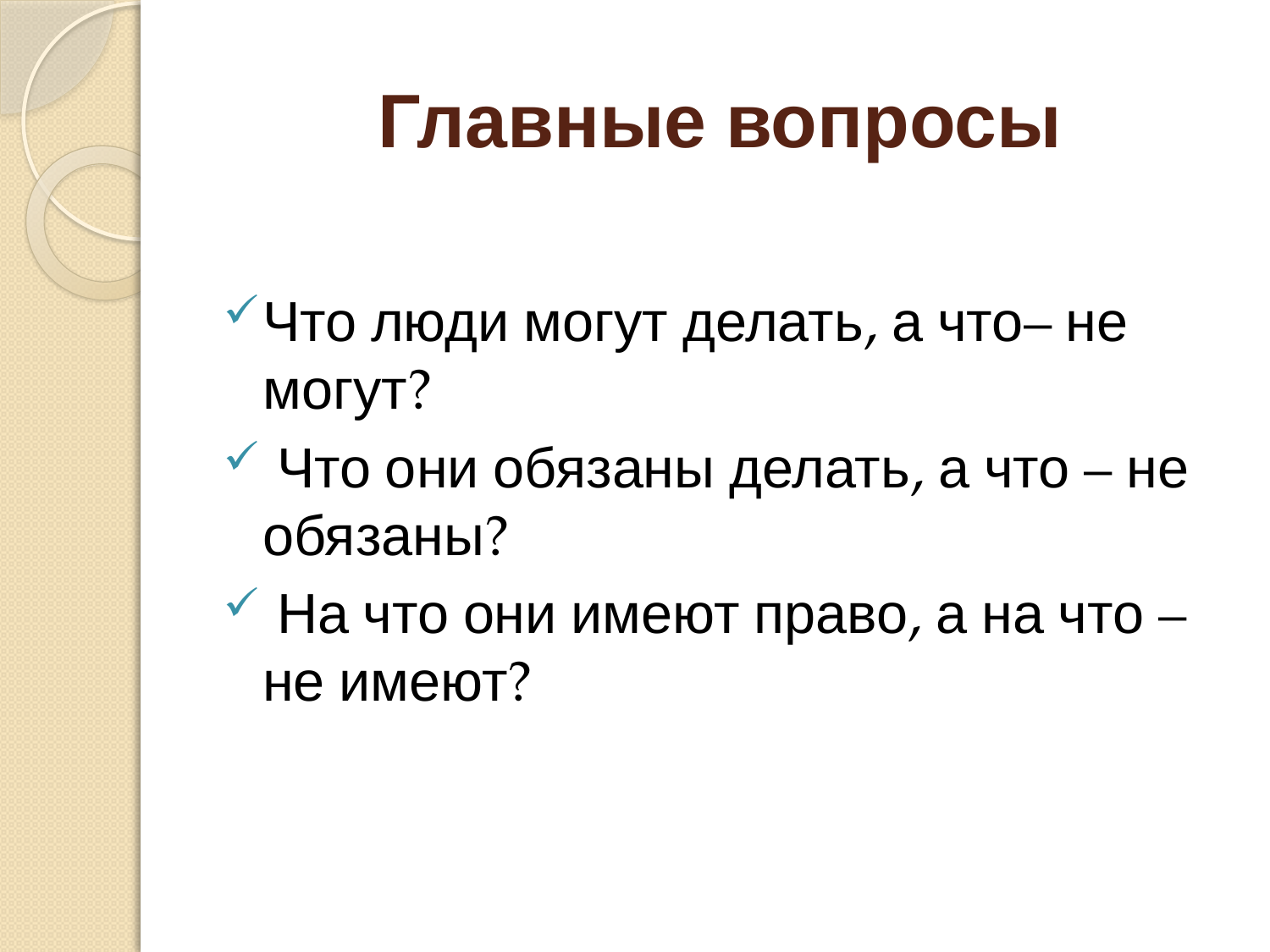

# Главные вопросы

Что люди могут делать, а что– не могут?
 Что они обязаны делать, а что – не обязаны?
 На что они имеют право, а на что – не имеют?